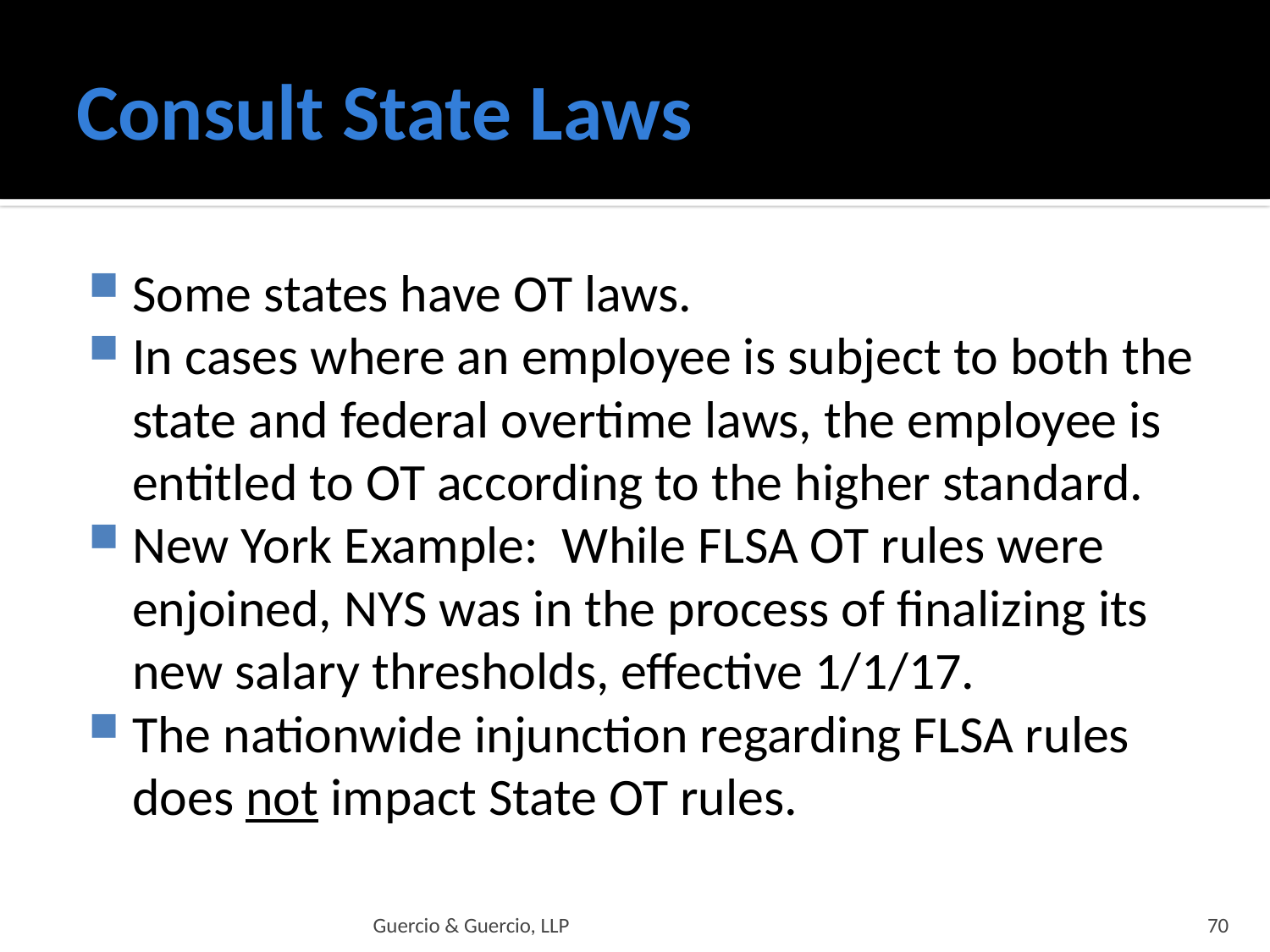

# Consult State Laws
Some states have OT laws.
In cases where an employee is subject to both the state and federal overtime laws, the employee is entitled to OT according to the higher standard.
New York Example:  While FLSA OT rules were enjoined, NYS was in the process of finalizing its new salary thresholds, effective 1/1/17.
The nationwide injunction regarding FLSA rules does not impact State OT rules.
Guercio & Guercio, LLP
70